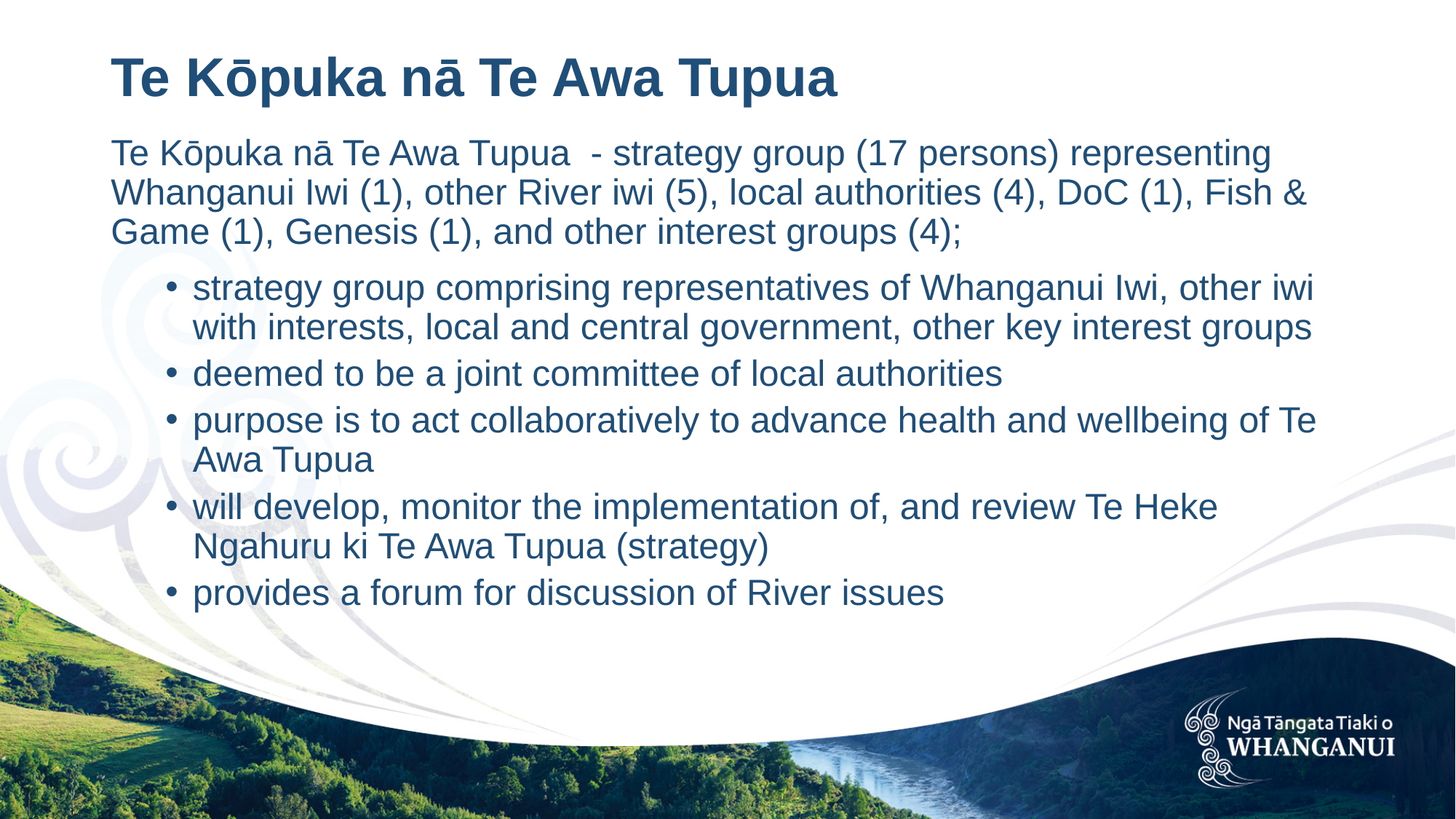

# Te Kōpuka nā Te Awa Tupua
Te Kōpuka nā Te Awa Tupua  - strategy group (17 persons) representing Whanganui Iwi (1), other River iwi (5), local authorities (4), DoC (1), Fish & Game (1), Genesis (1), and other interest groups (4);
strategy group comprising representatives of Whanganui Iwi, other iwi with interests, local and central government, other key interest groups
deemed to be a joint committee of local authorities
purpose is to act collaboratively to advance health and wellbeing of Te Awa Tupua
will develop, monitor the implementation of, and review Te Heke Ngahuru ki Te Awa Tupua (strategy)
provides a forum for discussion of River issues